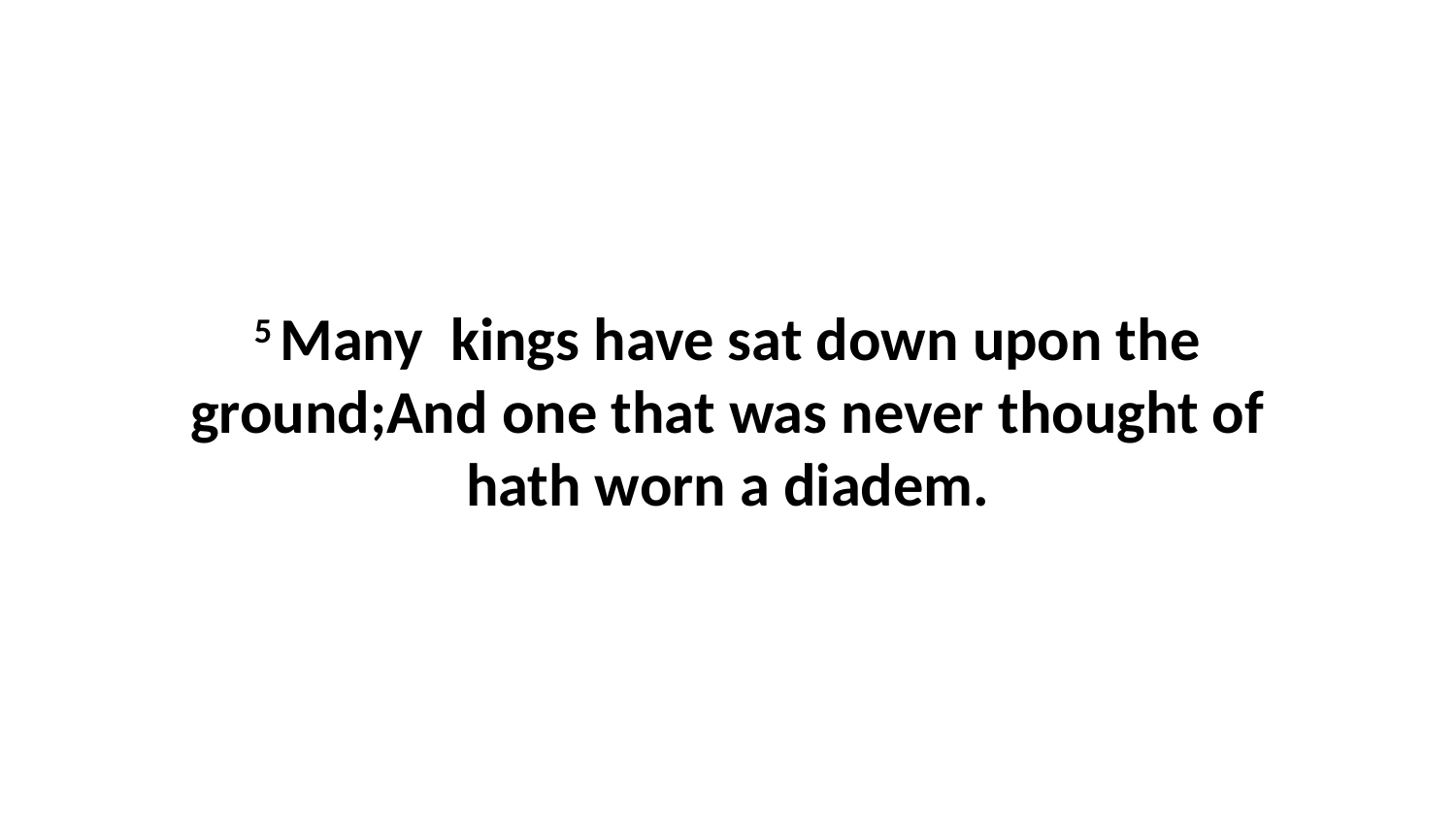

5 Many  kings have sat down upon the ground;And one that was never thought of hath worn a diadem.